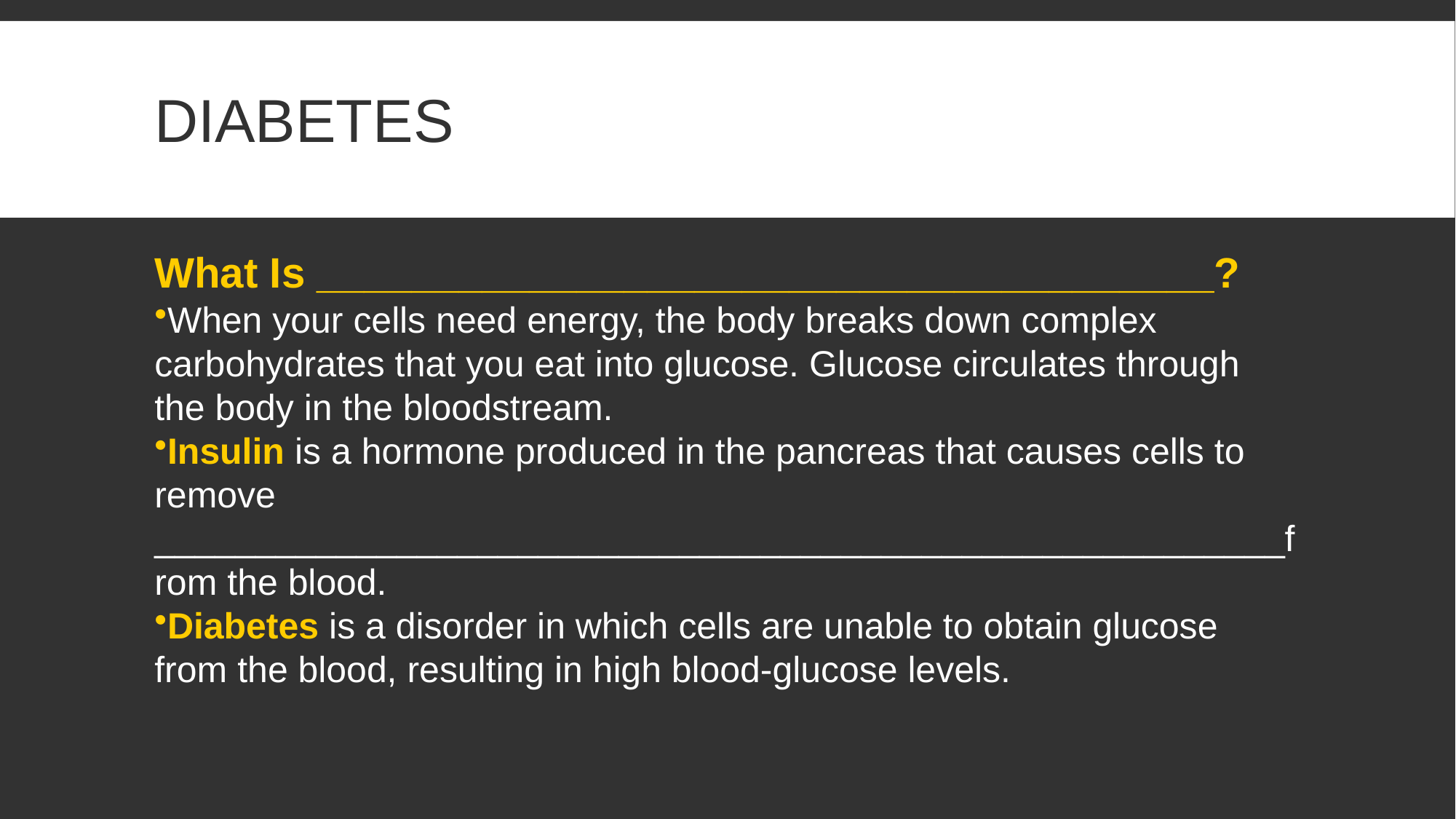

# DIABETES
What Is ______________________________________?
When your cells need energy, the body breaks down complex carbohydrates that you eat into glucose. Glucose circulates through the body in the bloodstream.
Insulin is a hormone produced in the pancreas that causes cells to remove ________________________________________________________from the blood.
Diabetes is a disorder in which cells are unable to obtain glucose from the blood, resulting in high blood-glucose levels.